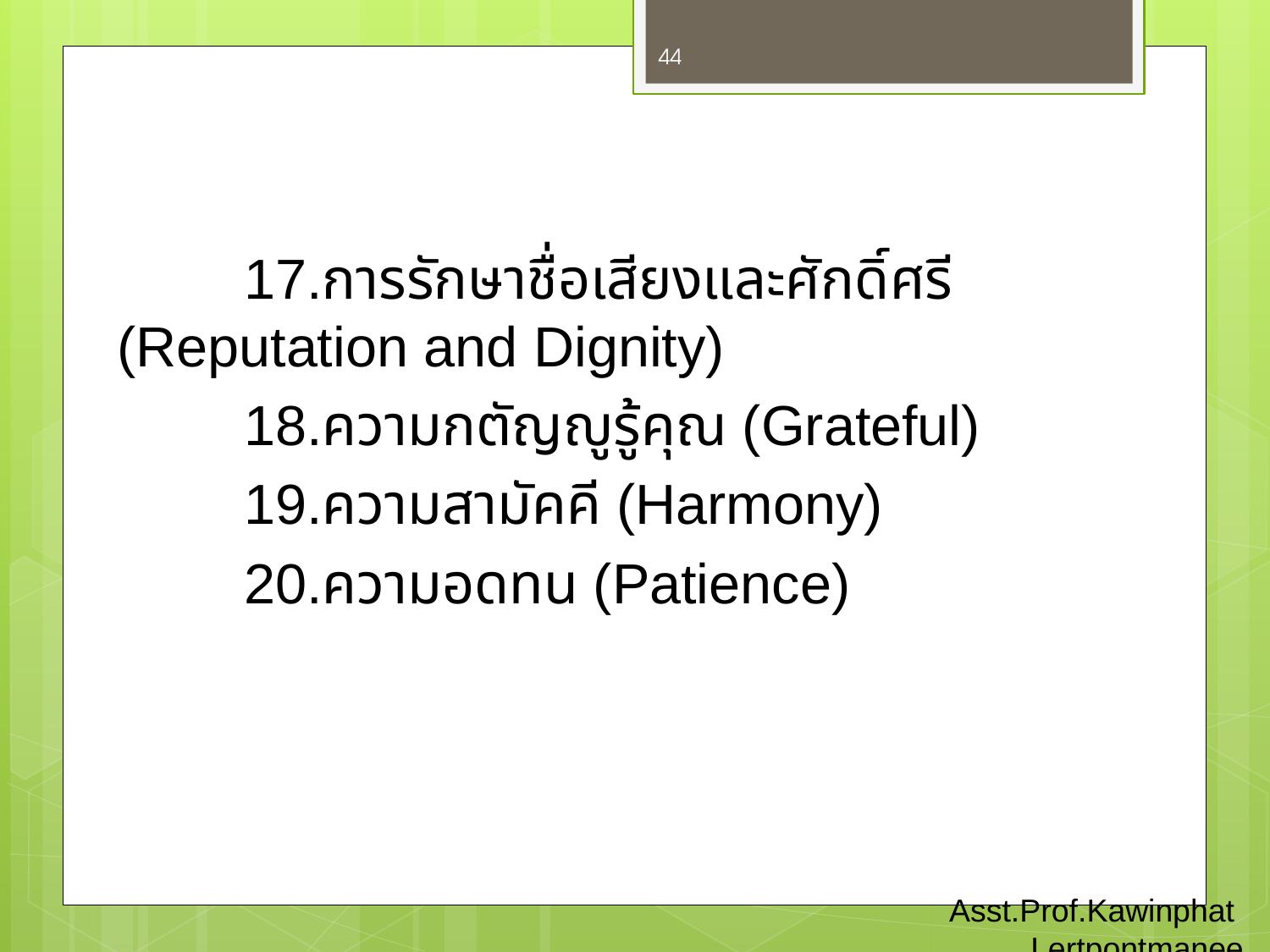

44
	17.การรักษาชื่อเสียงและศักดิ์ศรี (Reputation and Dignity)
	18.ความกตัญญูรู้คุณ (Grateful)
	19.ความสามัคคี (Harmony)
 	20.ความอดทน (Patience)
Asst.Prof.Kawinphat  Lertpontmanee